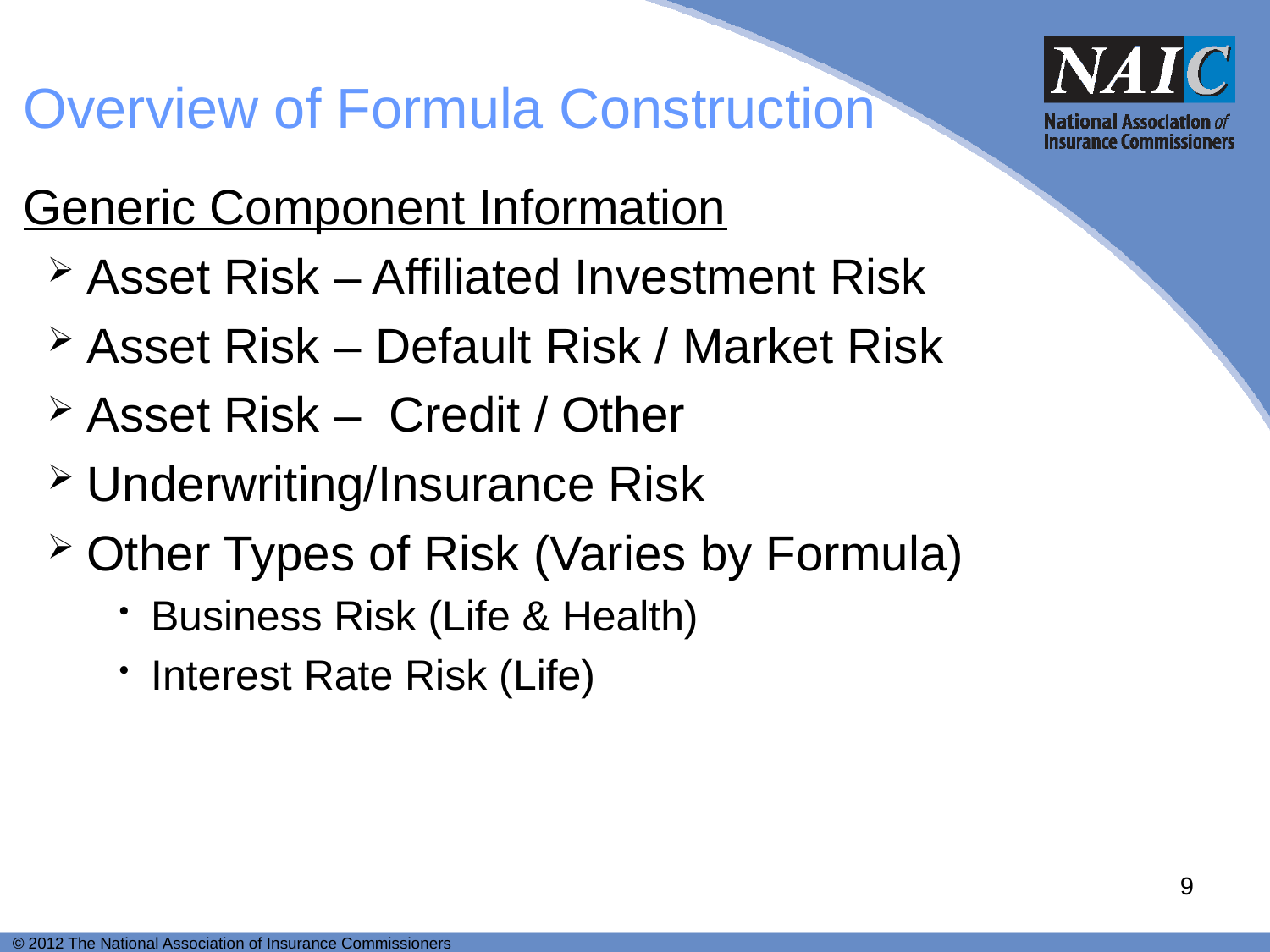

# Overview of Formula Construction
Generic Component Information
Asset Risk – Affiliated Investment Risk
Asset Risk – Default Risk / Market Risk
Asset Risk –  Credit / Other
Underwriting/Insurance Risk
Other Types of Risk (Varies by Formula)
Business Risk (Life & Health)
Interest Rate Risk (Life)
9